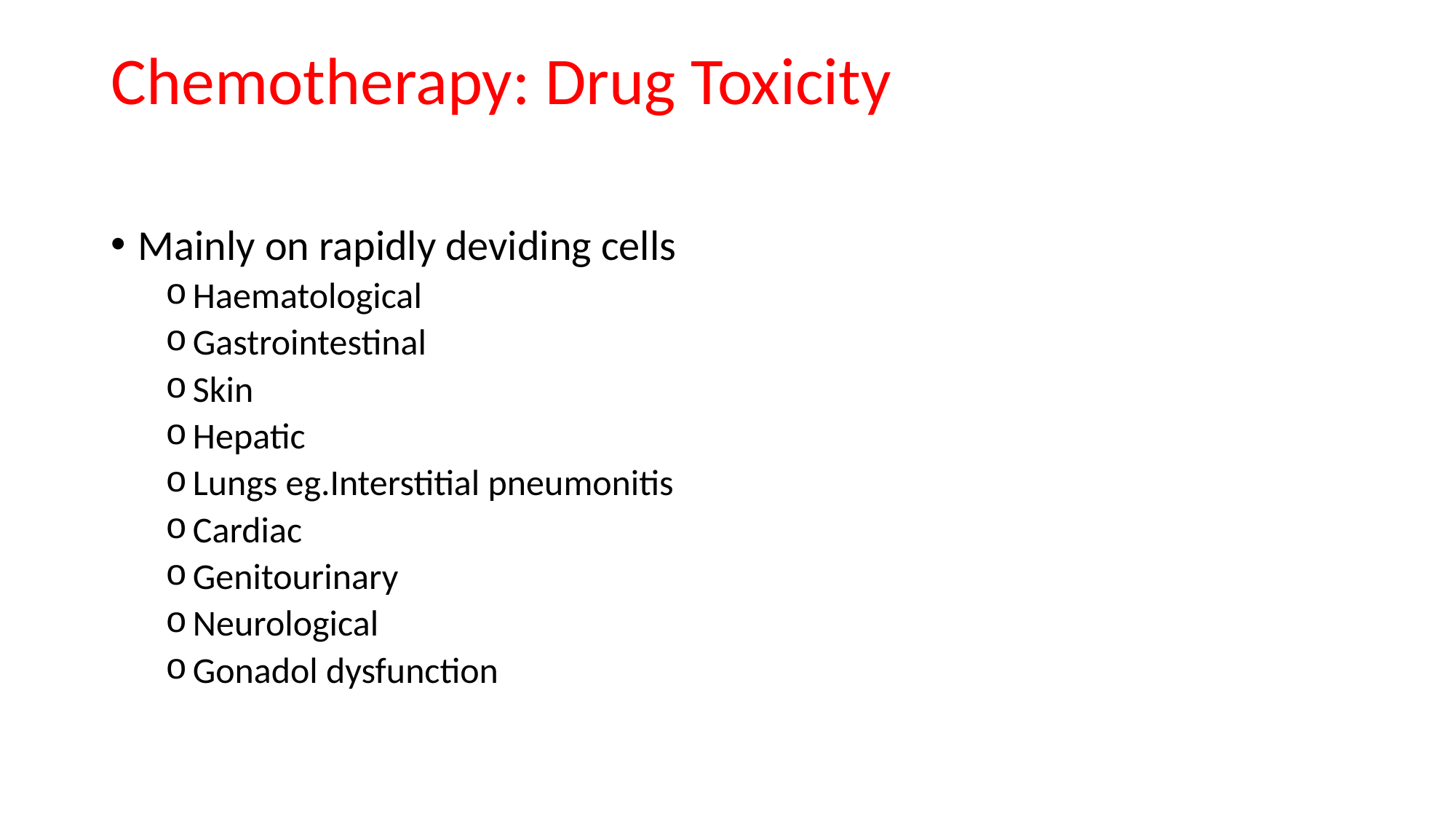

# Chemotherapy: Drug Toxicity
Mainly on rapidly deviding cells
Haematological
Gastrointestinal
Skin
Hepatic
Lungs eg.Interstitial pneumonitis
Cardiac
Genitourinary
Neurological
Gonadol dysfunction